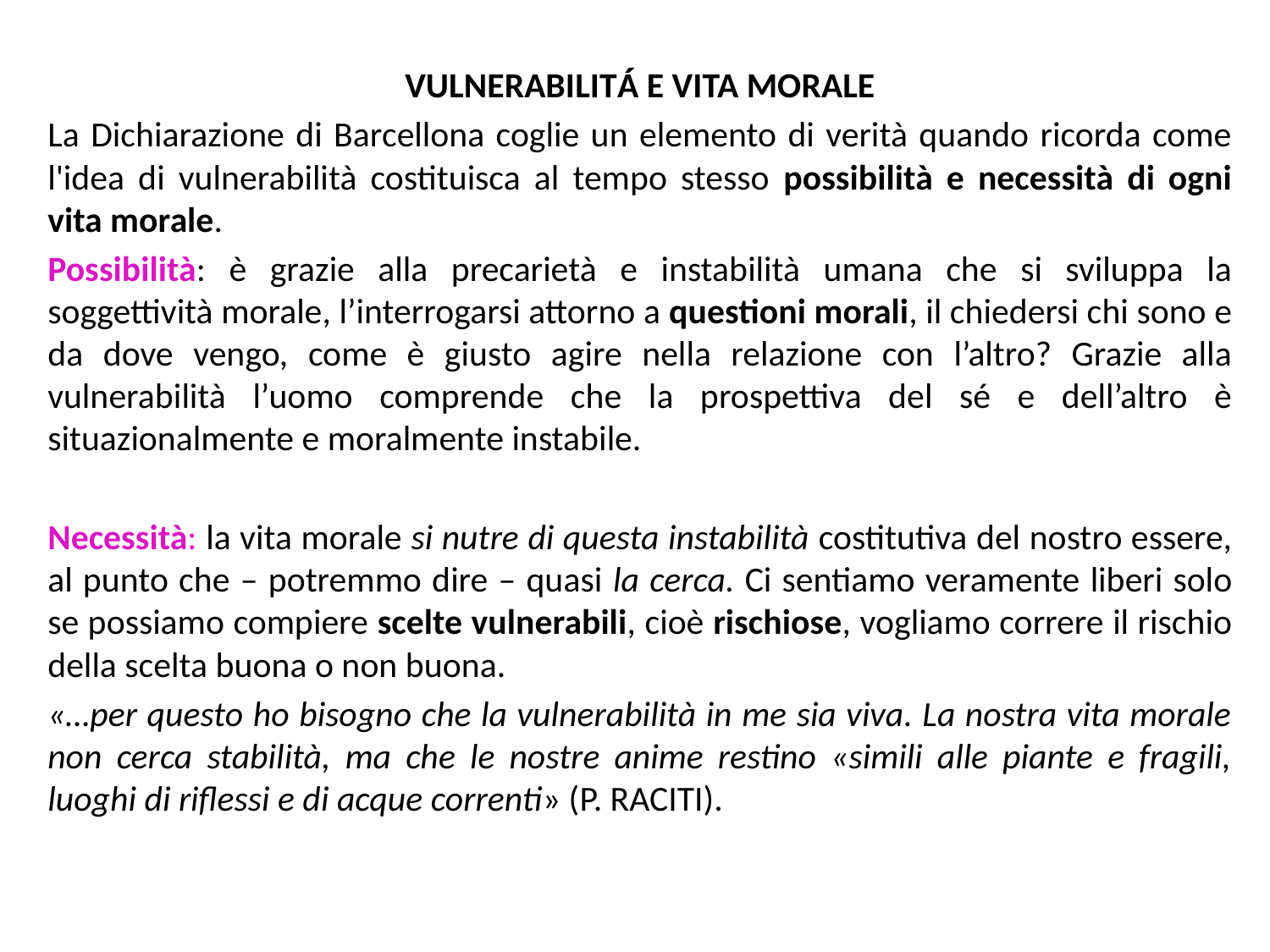

VULNERABILITÁ E VITA MORALE
La Dichiarazione di Barcellona coglie un elemento di verità quando ricorda come l'idea di vulnerabilità costituisca al tempo stesso possibilità e necessità di ogni vita morale.
Possibilità: è grazie alla precarietà e instabilità umana che si sviluppa la soggettività morale, l’interrogarsi attorno a questioni morali, il chiedersi chi sono e da dove vengo, come è giusto agire nella relazione con l’altro? Grazie alla vulnerabilità l’uomo comprende che la prospettiva del sé e dell’altro è situazionalmente e moralmente instabile.

Necessità: la vita morale si nutre di questa instabilità costitutiva del nostro essere, al punto che – potremmo dire – quasi la cerca. Ci sentiamo veramente liberi solo se possiamo compiere scelte vulnerabili, cioè rischiose, vogliamo correre il rischio della scelta buona o non buona.
«…per questo ho bisogno che la vulnerabilità in me sia viva. La nostra vita morale non cerca stabilità, ma che le nostre anime restino «simili alle piante e fragili, luoghi di riflessi e di acque correnti» (P. RACITI).